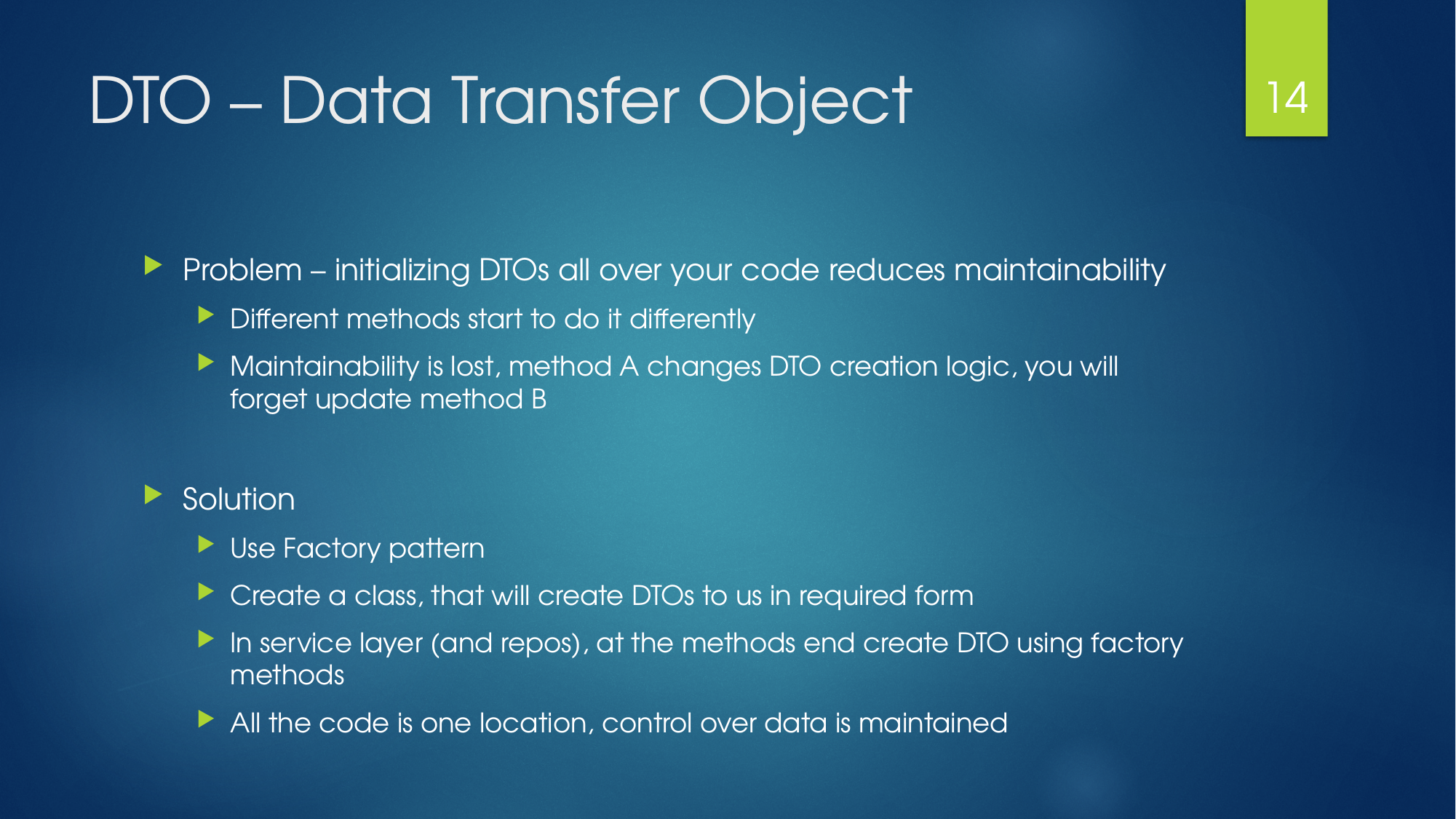

14
# DTO – Data Transfer Object
Problem – initializing DTOs all over your code reduces maintainability
Different methods start to do it differently
Maintainability is lost, method A changes DTO creation logic, you will forget update method B

Solution
Use Factory pattern
Create a class, that will create DTOs to us in required form
In service layer (and repos), at the methods end create DTO using factory methods
All the code is one location, control over data is maintained